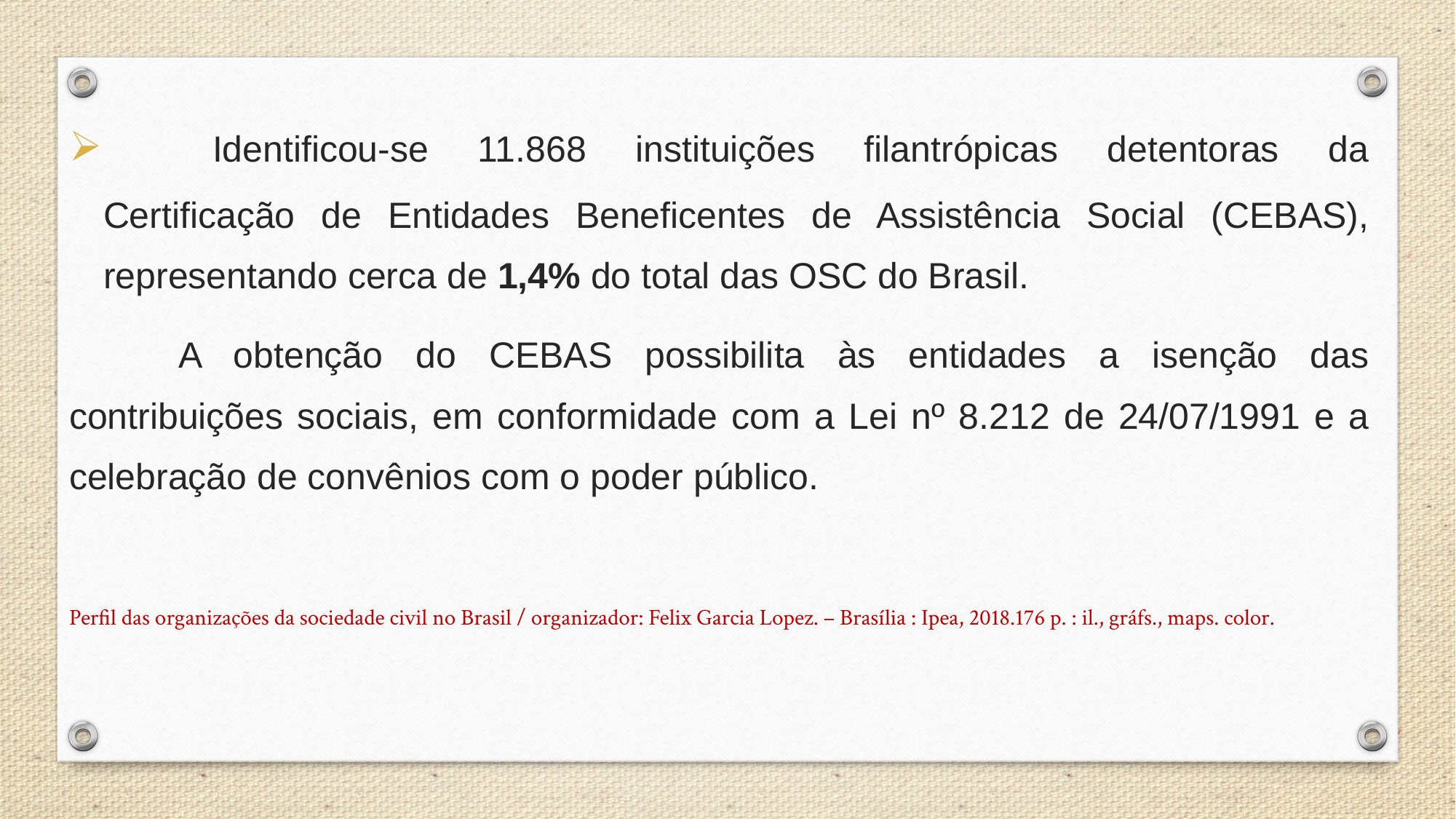

Identificou-se 11.868 instituições filantrópicas detentoras da Certificação de Entidades Beneficentes de Assistência Social (CEBAS), representando cerca de 1,4% do total das OSC do Brasil.
	A obtenção do CEBAS possibilita às entidades a isenção das contribuições sociais, em conformidade com a Lei nº 8.212 de 24/07/1991 e a celebração de convênios com o poder público.

Perfil das organizações da sociedade civil no Brasil / organizador: Felix Garcia Lopez. – Brasília : Ipea, 2018.176 p. : il., gráfs., maps. color.